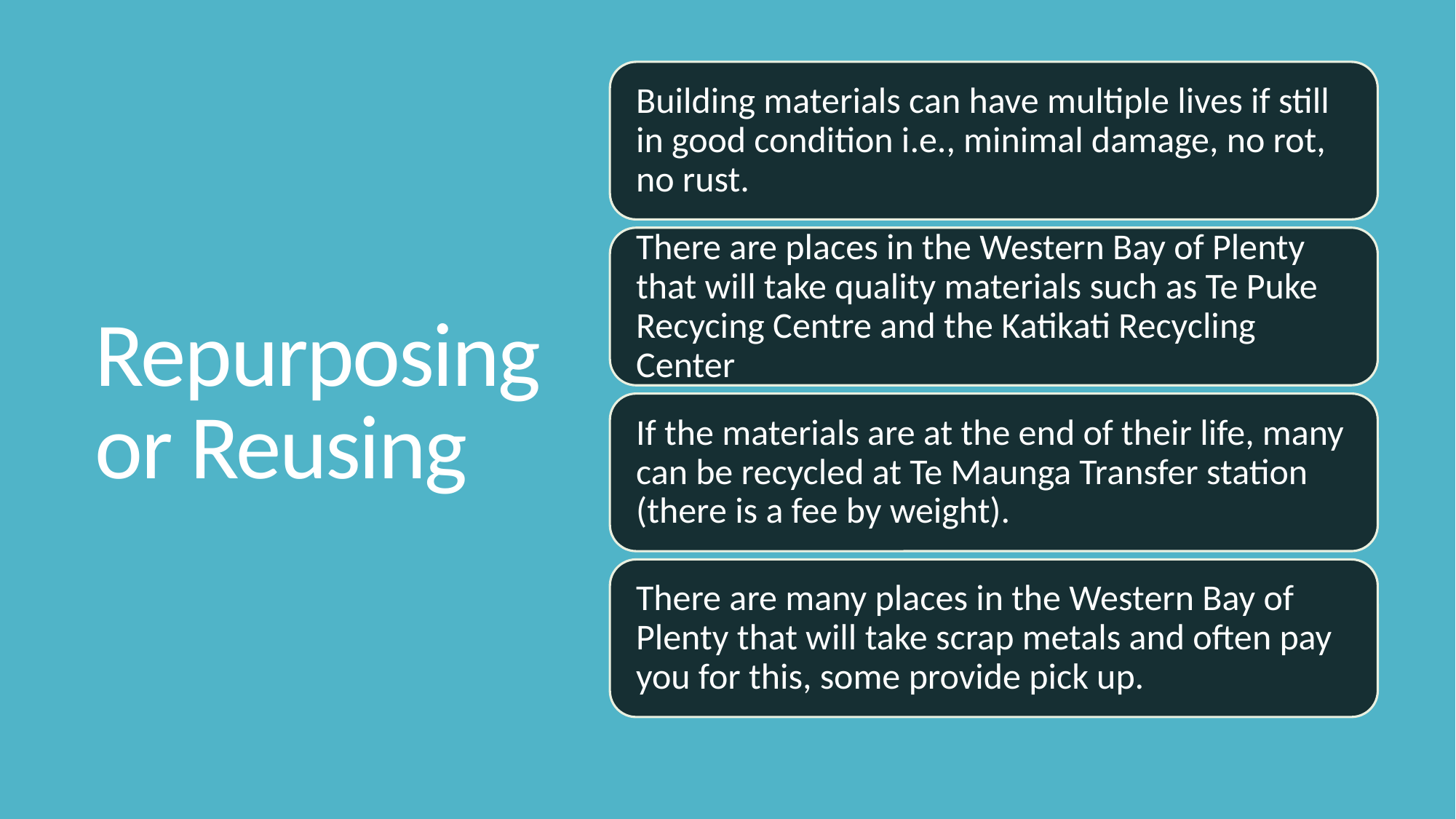

Building materials can have multiple lives if still in good condition i.e., minimal damage, no rot, no rust.
There are places in the Western Bay of Plenty that will take quality materials such as Te Puke Recycing Centre and the Katikati Recycling Center
If the materials are at the end of their life, many can be recycled at Te Maunga Transfer station (there is a fee by weight).
There are many places in the Western Bay of Plenty that will take scrap metals and often pay you for this, some provide pick up.
# Repurposing or Reusing